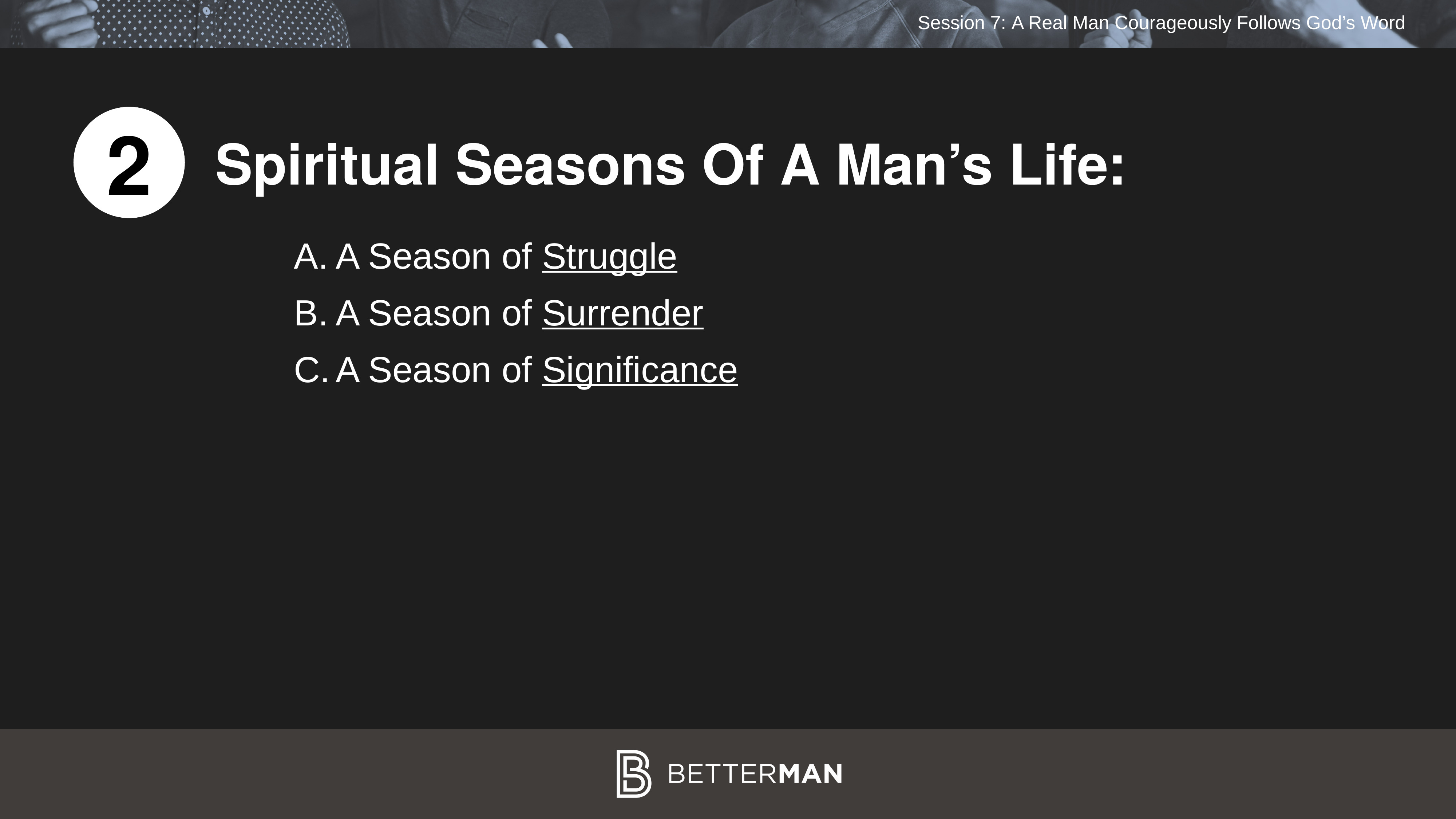

2
Spiritual Seasons Of A Man’s Life:
A Season of Struggle
A Season of Surrender
A Season of Significance